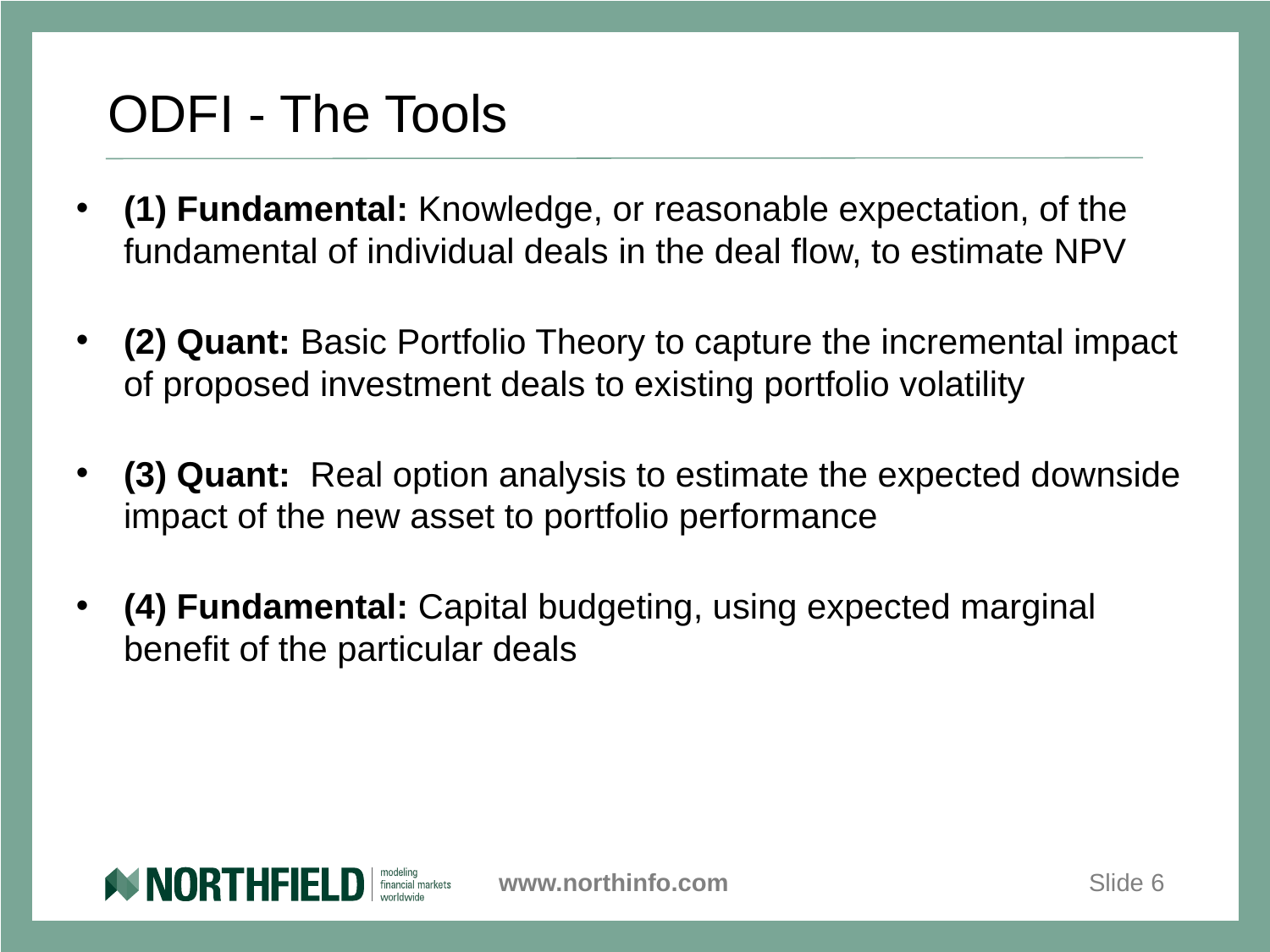

# ODFI - The Tools
(1) Fundamental: Knowledge, or reasonable expectation, of the fundamental of individual deals in the deal flow, to estimate NPV

(2) Quant: Basic Portfolio Theory to capture the incremental impact of proposed investment deals to existing portfolio volatility

(3) Quant:  Real option analysis to estimate the expected downside impact of the new asset to portfolio performance

(4) Fundamental: Capital budgeting, using expected marginal benefit of the particular deals

Slide 6